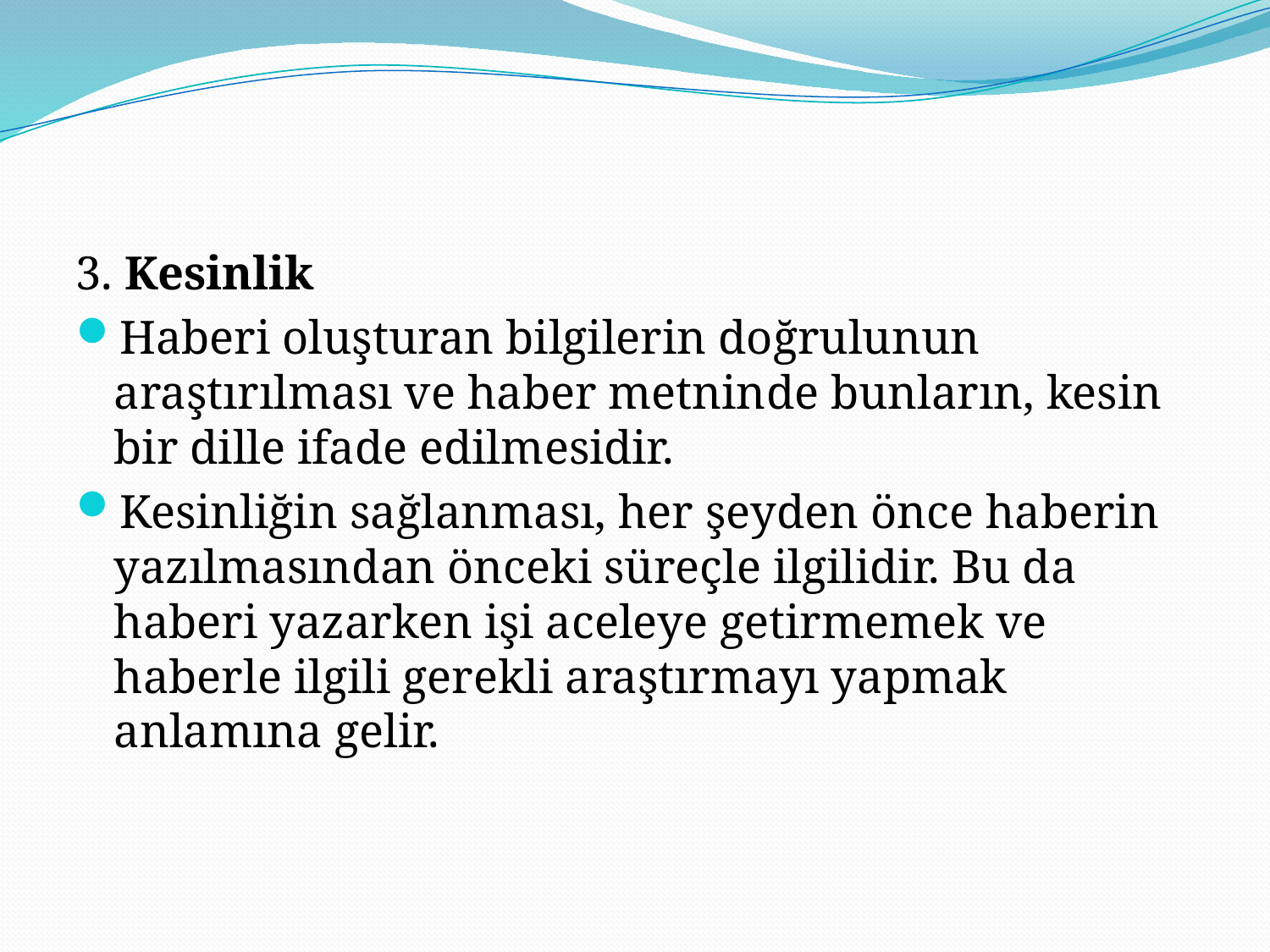

3. Kesinlik
Haberi oluşturan bilgilerin doğrulunun araştırılması ve haber metninde bunların, kesin bir dille ifade edilmesidir.
Kesinliğin sağlanması, her şeyden önce haberin yazılmasından önceki süreçle ilgilidir. Bu da haberi yazarken işi aceleye getirmemek ve haberle ilgili gerekli araştırmayı yapmak anlamına gelir.